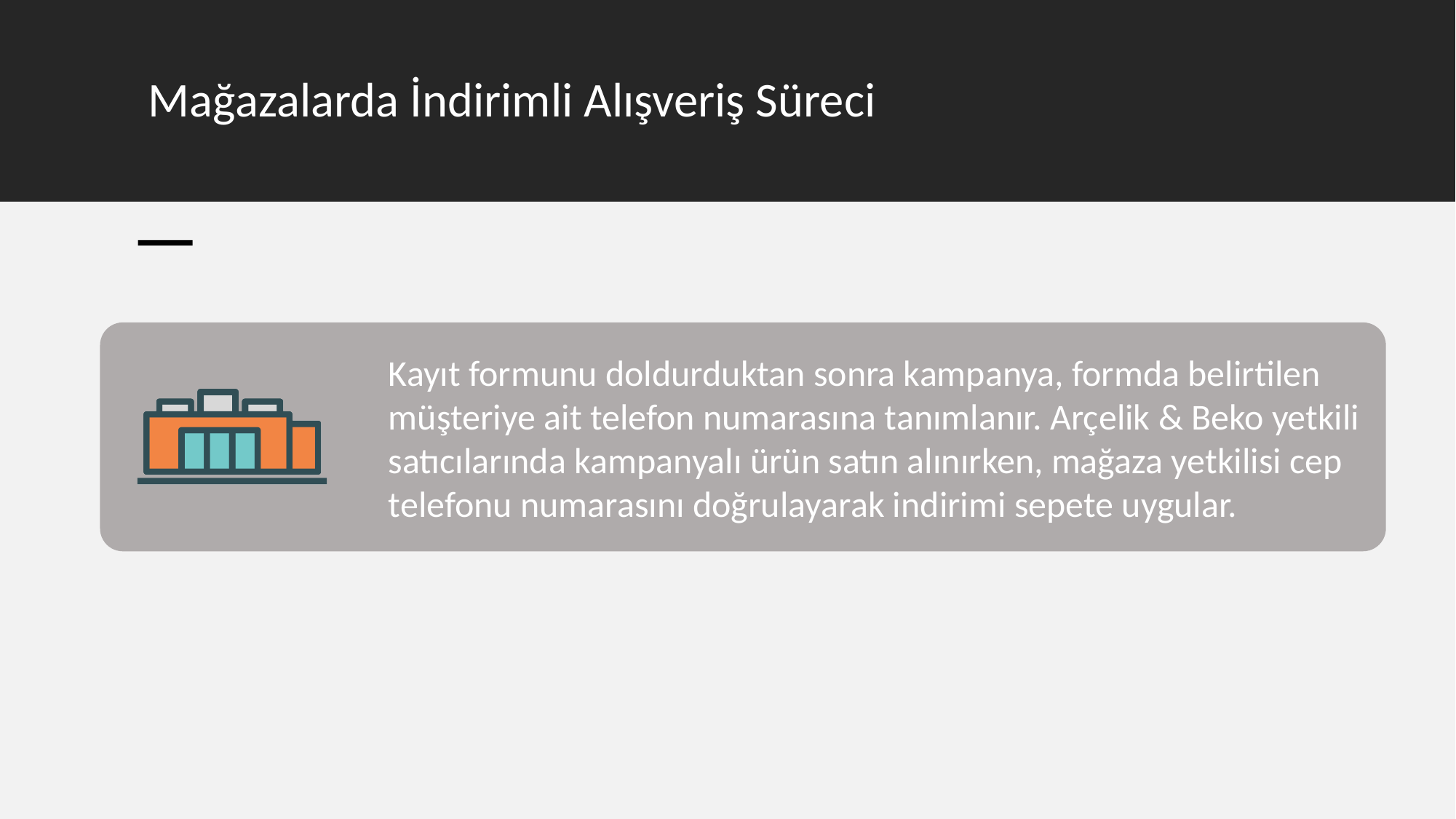

Mağazalarda İndirimli Alışveriş Süreci

Kayıt formunu doldurduktan sonra kampanya, formda belirtilen müşteriye ait telefon numarasına tanımlanır. Arçelik & Beko yetkili satıcılarında kampanyalı ürün satın alınırken, mağaza yetkilisi cep telefonu numarasını doğrulayarak indirimi sepete uygular.